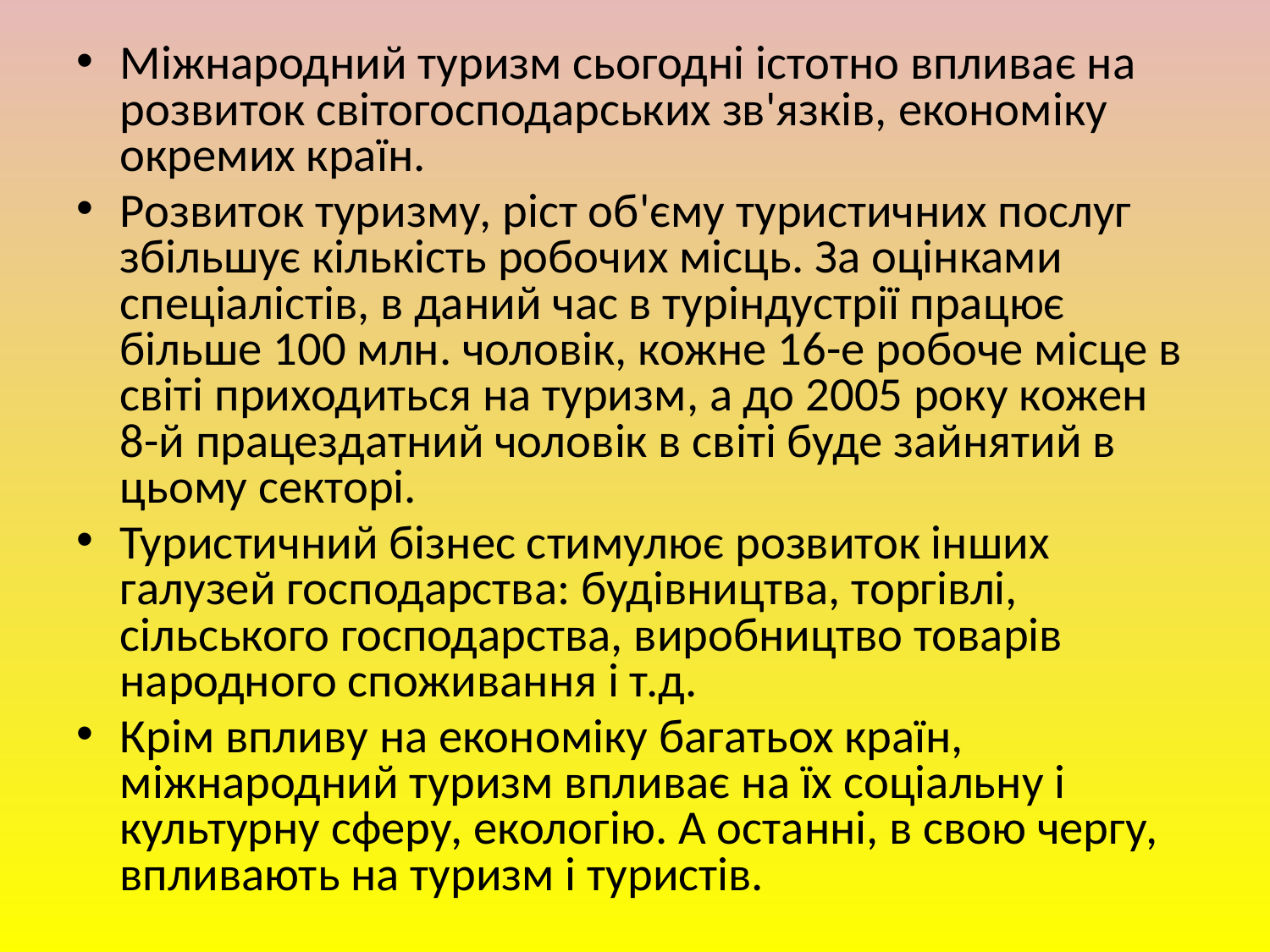

Міжнародний туризм сьогодні істотно впливає на розвиток світогосподарських зв'язків, економіку окремих країн.
Розвиток туризму, ріст об'єму туристичних послуг збільшує кількість робочих місць. За оцінками спеціалістів, в даний час в туріндустрії працює більше 100 млн. чоловік, кожне 16-е робоче місце в світі приходиться на туризм, а до 2005 року кожен 8-й працездатний чоловік в світі буде зайнятий в цьому секторі.
Туристичний бізнес стимулює розвиток інших галузей господарства: будівництва, торгівлі, сільського господарства, виробництво товарів народного споживання і т.д.
Крім впливу на економіку багатьох країн, міжнародний туризм впливає на їх соціальну і культурну сферу, екологію. А останні, в свою чергу, впливають на туризм і туристів.